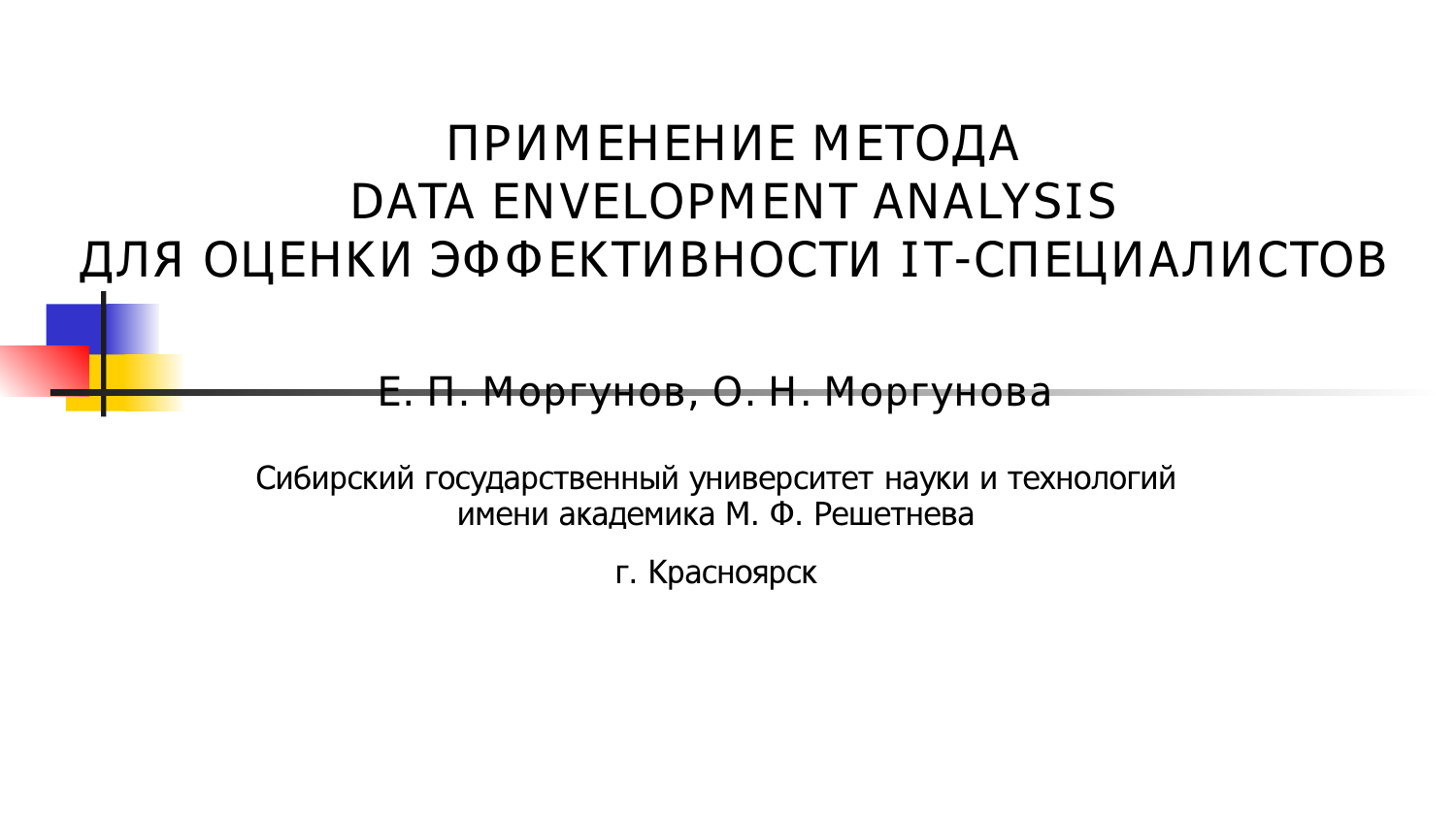

ПРИМЕНЕНИЕ МЕТОДА
DATA ENVELOPMENT ANALYSIS
ДЛЯ ОЦЕНКИ ЭФФЕКТИВНОСТИ IT-СПЕЦИАЛИСТОВ

Е. П. Моргунов, О. Н. Моргунова

Сибирский государственный университет науки и технологий
имени академика М. Ф. Решетнева
г. Красноярск